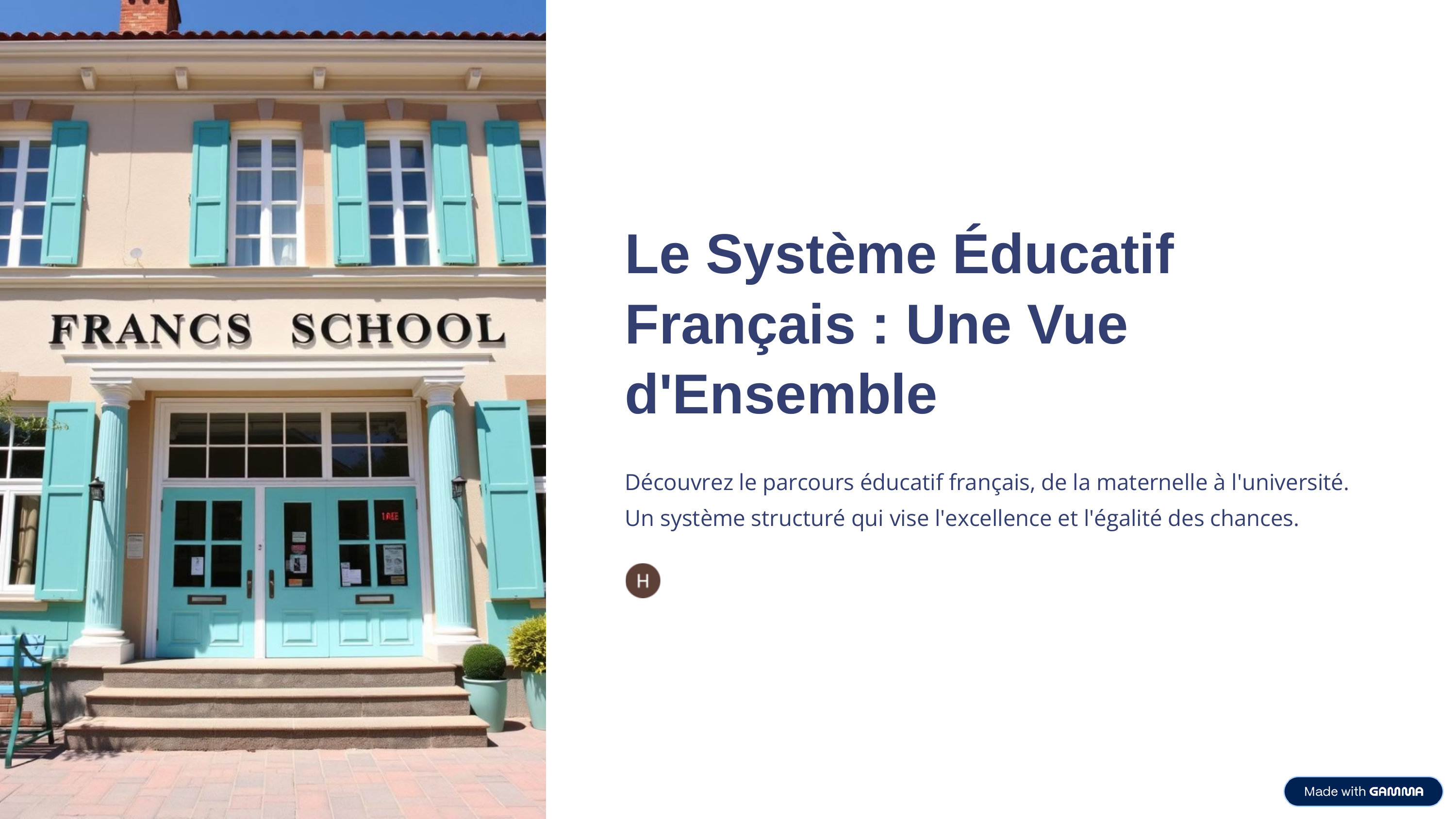

Le Système Éducatif Français : Une Vue d'Ensemble

Découvrez le parcours éducatif français, de la maternelle à l'université. Un système structuré qui vise l'excellence et l'égalité des chances.